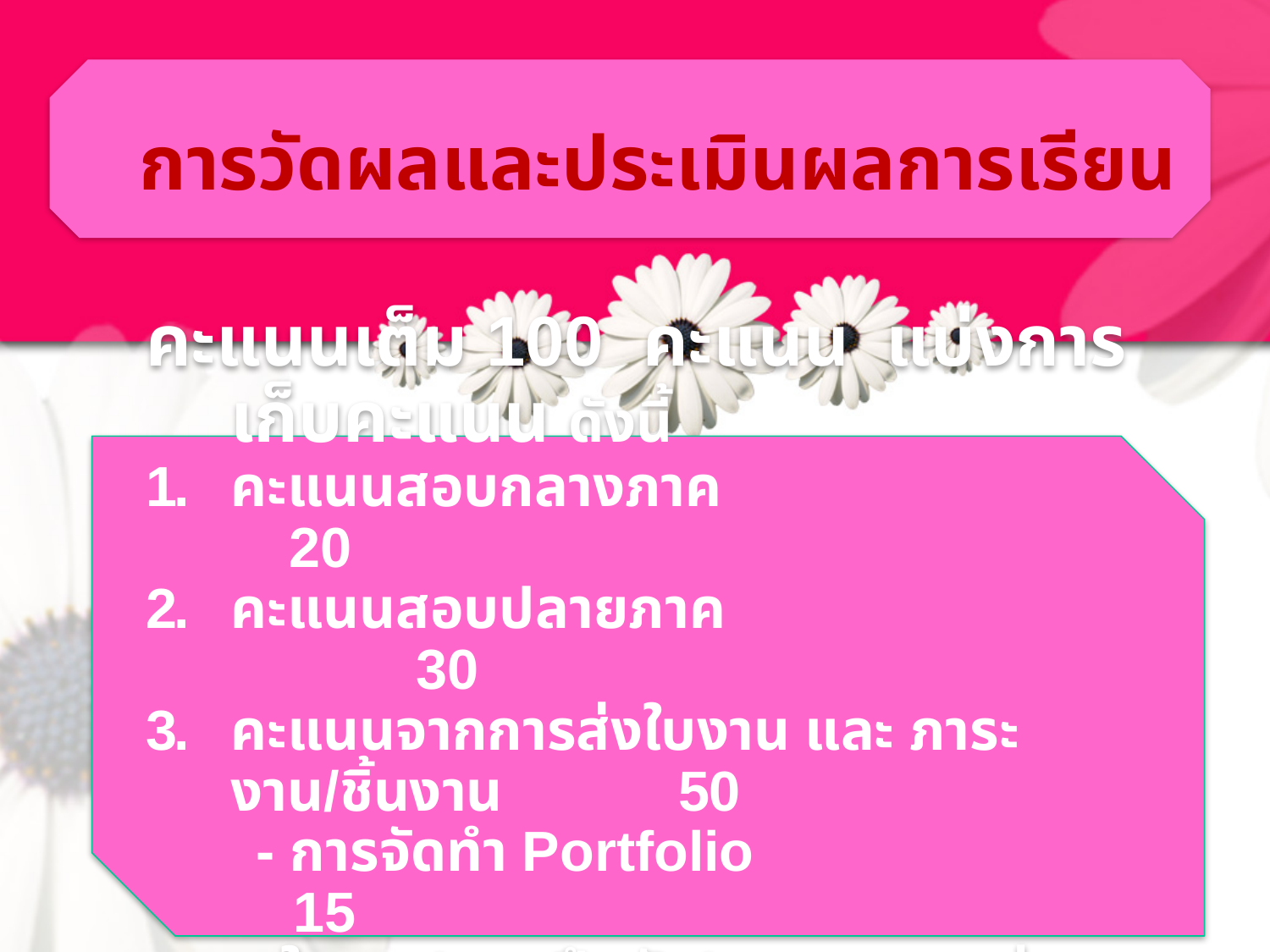

การวัดผลและประเมินผลการเรียน
คะแนนเต็ม 100  คะแนน  แบ่งการเก็บคะแนน ดังนี้
คะแนนสอบกลางภาค 		                        20
คะแนนสอบปลายภาค                          		    30
คะแนนจากการส่งใบงาน และ ภาระงาน/ชิ้นงาน            50
       - การจัดทำ Portfolio                              15
 	-  ใบงาน/แบบฝึกหัด/แบบทดสอบก่อน-หลัง   35